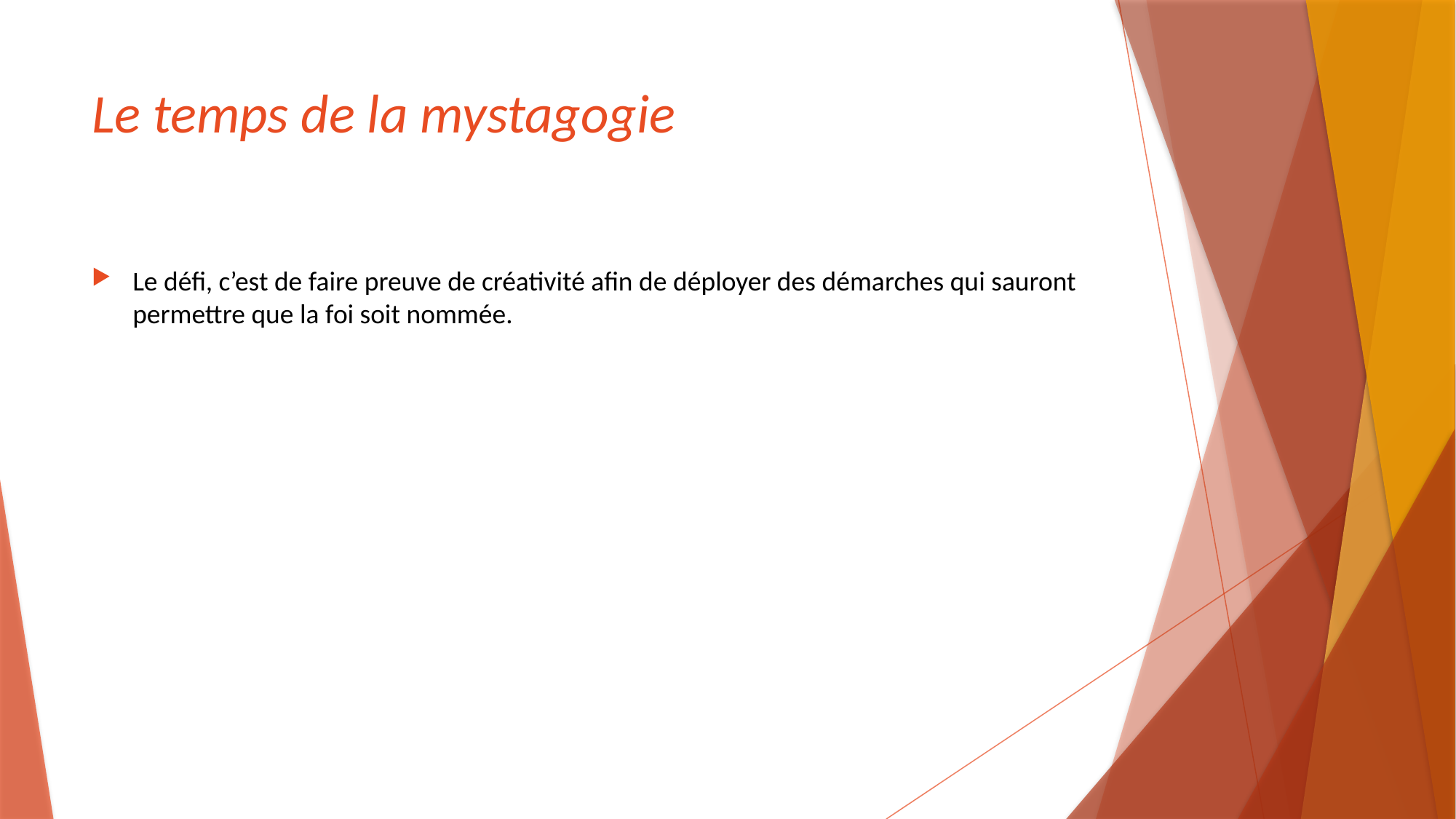

# Le temps de la mystagogie
Le défi, c’est de faire preuve de créativité afin de déployer des démarches qui sauront permettre que la foi soit nommée.